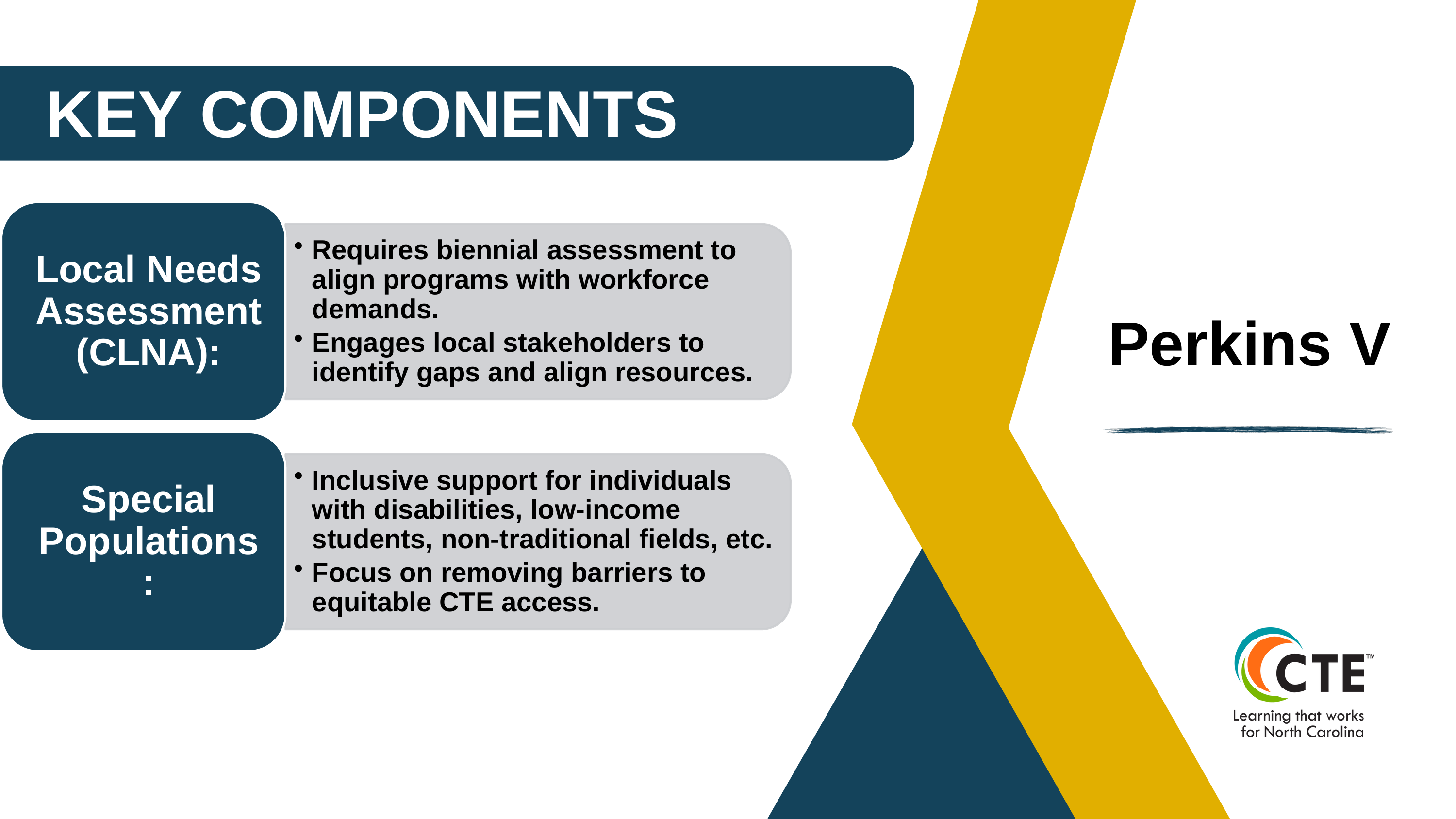

KEY COMPONENTS

Requires biennial assessment to align programs with workforce demands.
Engages local stakeholders to identify gaps and align resources.
Local Needs Assessment (CLNA):
Inclusive support for individuals with disabilities, low-income students, non-traditional fields, etc.
Focus on removing barriers to equitable CTE access.
Special Populations:
Perkins V